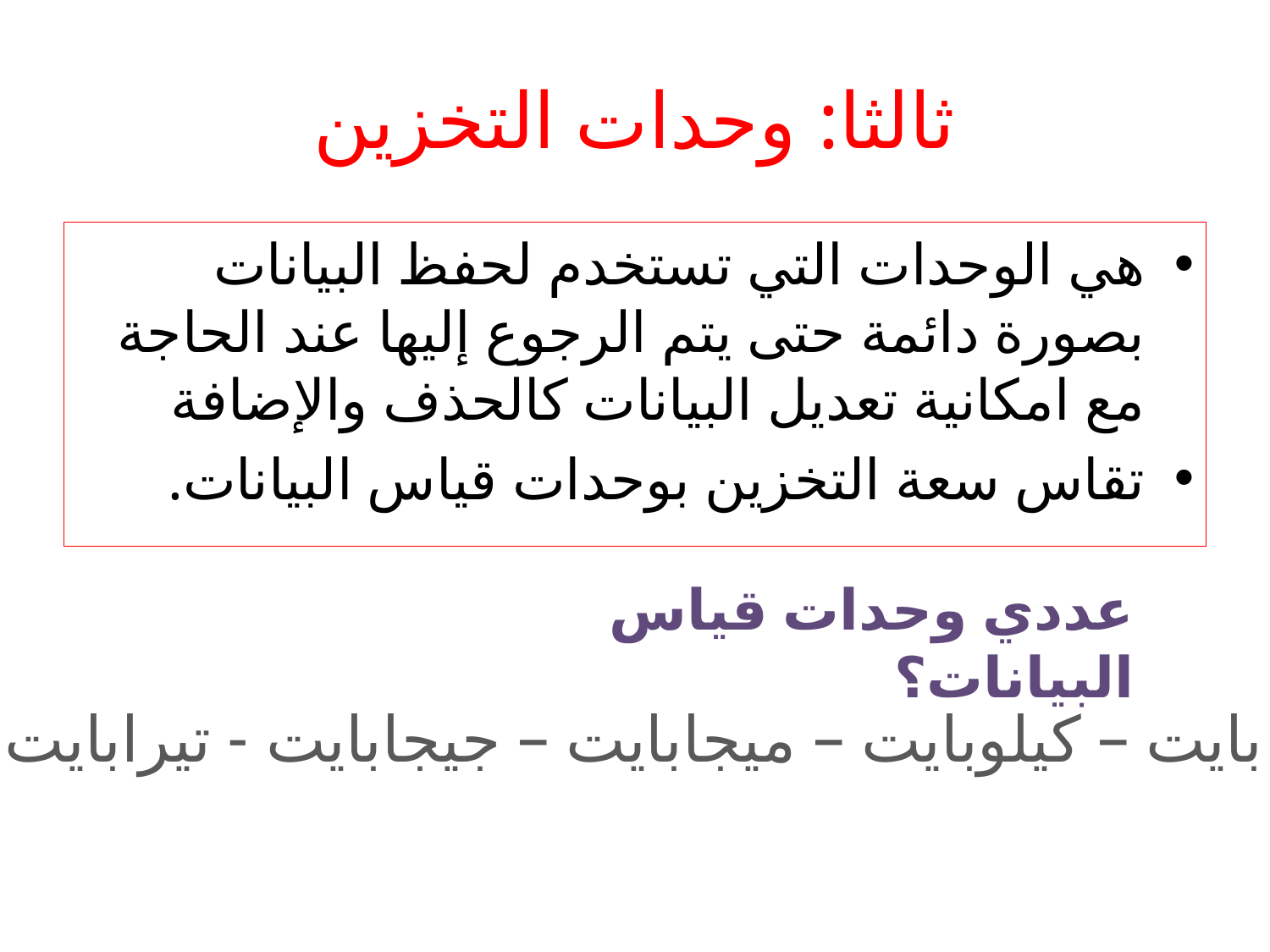

# ثالثا: وحدات التخزين
هي الوحدات التي تستخدم لحفظ البيانات بصورة دائمة حتى يتم الرجوع إليها عند الحاجة مع امكانية تعديل البيانات كالحذف والإضافة
تقاس سعة التخزين بوحدات قياس البيانات.
عددي وحدات قياس البيانات؟
بايت – كيلوبايت – ميجابايت – جيجابايت - تيرابايت